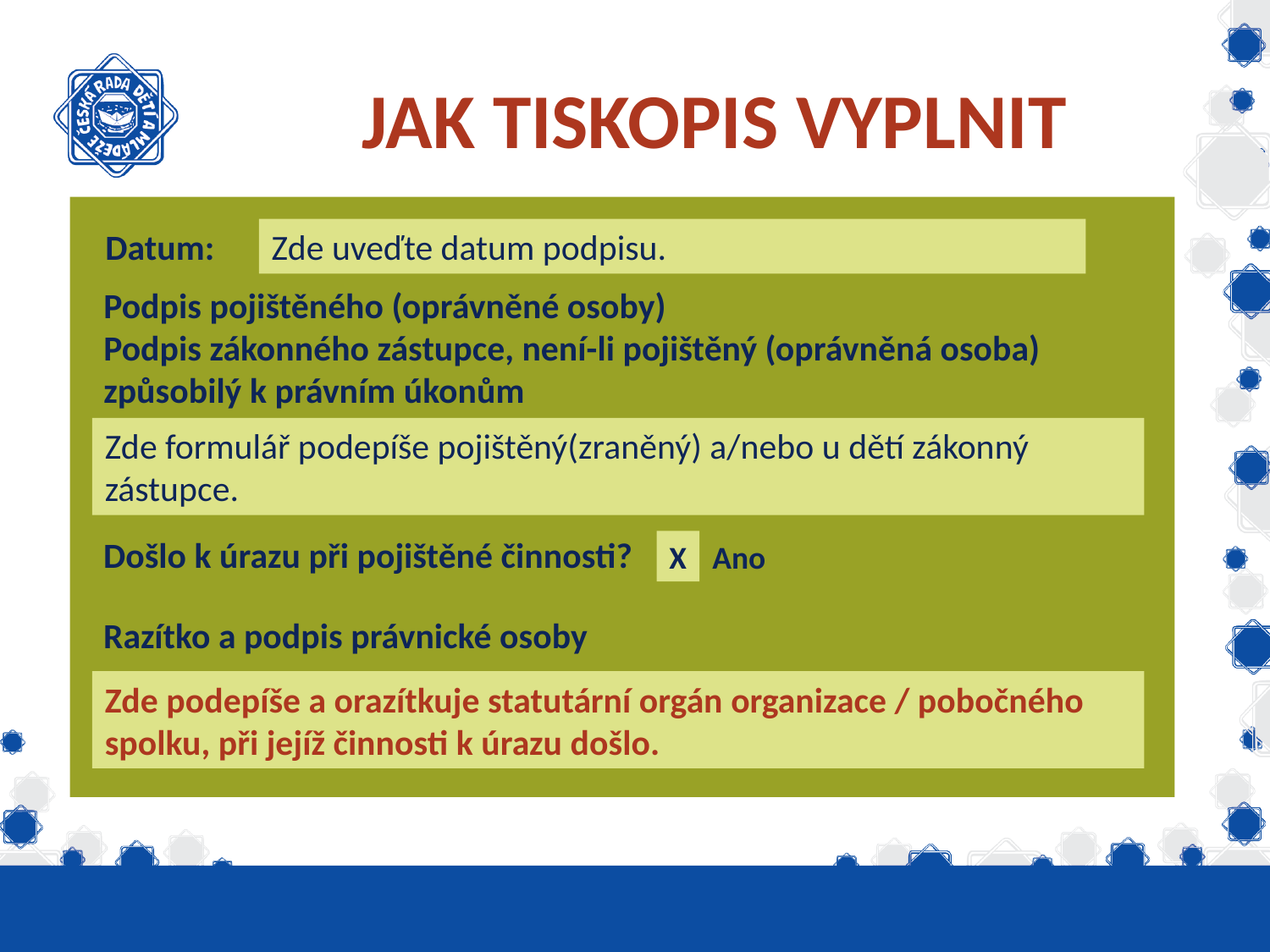

# JAK TISKOPIS VYPLNIT

Datum:
Zde uveďte datum podpisu.
Podpis pojištěného (oprávněné osoby)
Podpis zákonného zástupce, není-li pojištěný (oprávněná osoba) způsobilý k právním úkonům
Zde formulář podepíše pojištěný(zraněný) a/nebo u dětí zákonný zástupce.
Došlo k úrazu při pojištěné činnosti?
X
Ano
Razítko a podpis právnické osoby
Zde podepíše a orazítkuje statutární orgán organizace / pobočného spolku, při jejíž činnosti k úrazu došlo.